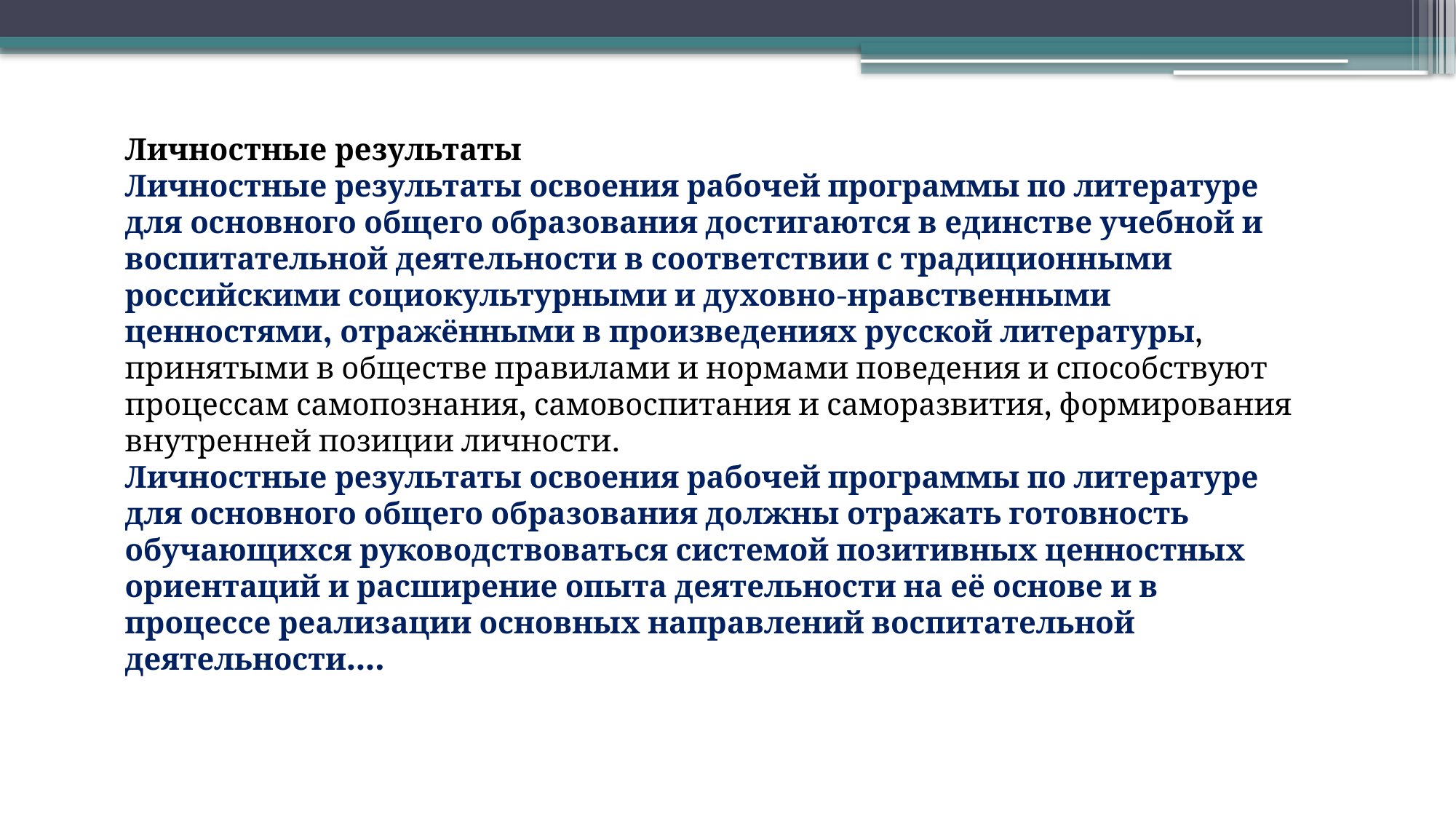

Личностные результаты
Личностные результаты освоения рабочей программы по литературе для основного общего образования достигаются в единстве учебной и воспитательной деятельности в соответствии с традиционными российскими социокультурными и духовно-нравственными ценностями, отражёнными в произведениях русской литературы, принятыми в обществе правилами и нормами поведения и способствуют процессам самопознания, самовоспитания и саморазвития, формирования внутренней позиции личности.
Личностные результаты освоения рабочей программы по литературе для основного общего образования должны отражать готовность обучающихся руководствоваться системой позитивных ценностных ориентаций и расширение опыта деятельности на её основе и в процессе реализации основных направлений воспитательной деятельности….